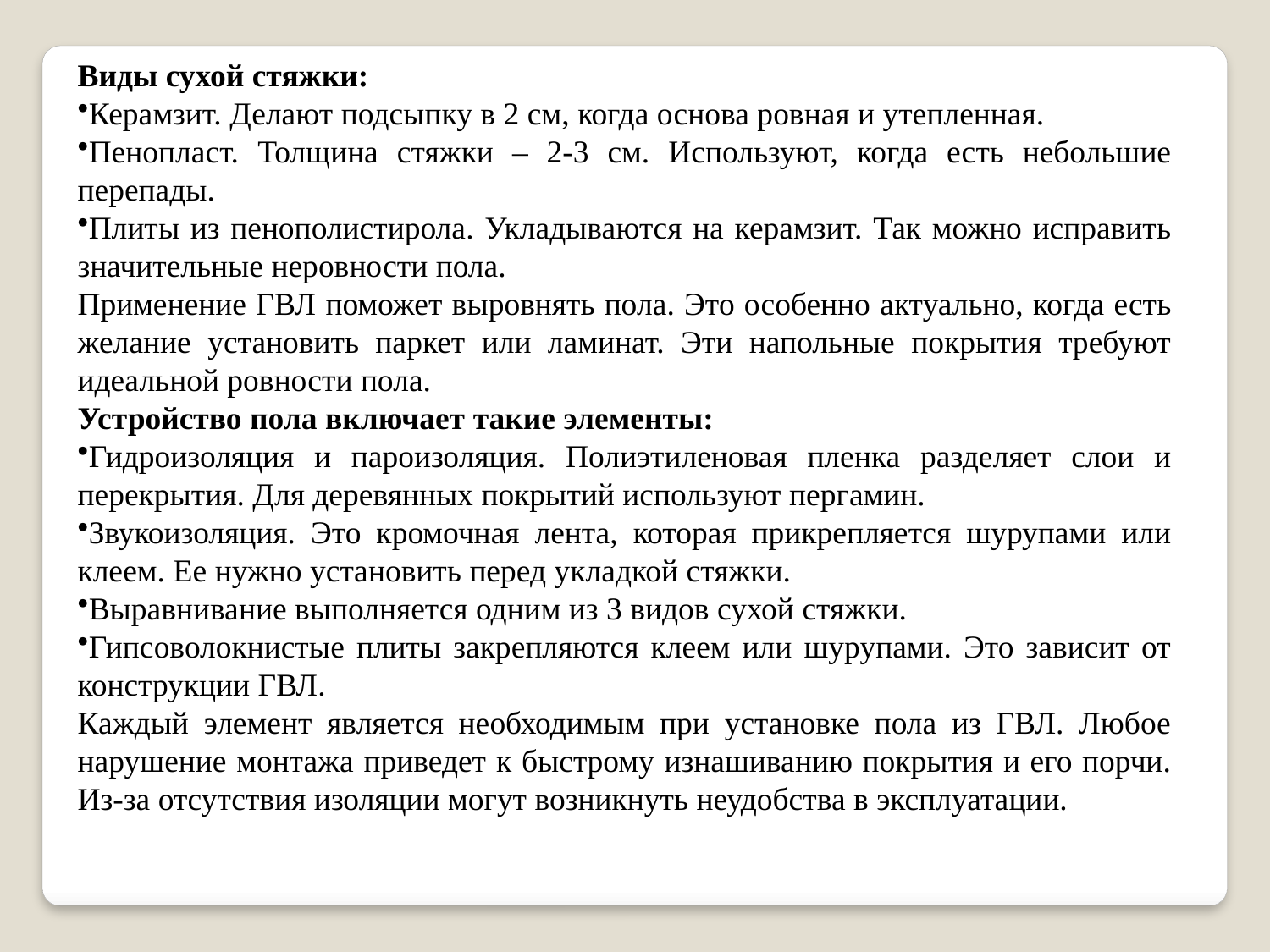

Виды сухой стяжки:
Керамзит. Делают подсыпку в 2 см, когда основа ровная и утепленная.
Пенопласт. Толщина стяжки – 2-3 см. Используют, когда есть небольшие перепады.
Плиты из пенополистирола. Укладываются на керамзит. Так можно исправить значительные неровности пола.
Применение ГВЛ поможет выровнять пола. Это особенно актуально, когда есть желание установить паркет или ламинат. Эти напольные покрытия требуют идеальной ровности пола.
Устройство пола включает такие элементы:
Гидроизоляция и пароизоляция. Полиэтиленовая пленка разделяет слои и перекрытия. Для деревянных покрытий используют пергамин.
Звукоизоляция. Это кромочная лента, которая прикрепляется шурупами или клеем. Ее нужно установить перед укладкой стяжки.
Выравнивание выполняется одним из 3 видов сухой стяжки.
Гипсоволокнистые плиты закрепляются клеем или шурупами. Это зависит от конструкции ГВЛ.
Каждый элемент является необходимым при установке пола из ГВЛ. Любое нарушение монтажа приведет к быстрому изнашиванию покрытия и его порчи. Из-за отсутствия изоляции могут возникнуть неудобства в эксплуатации.